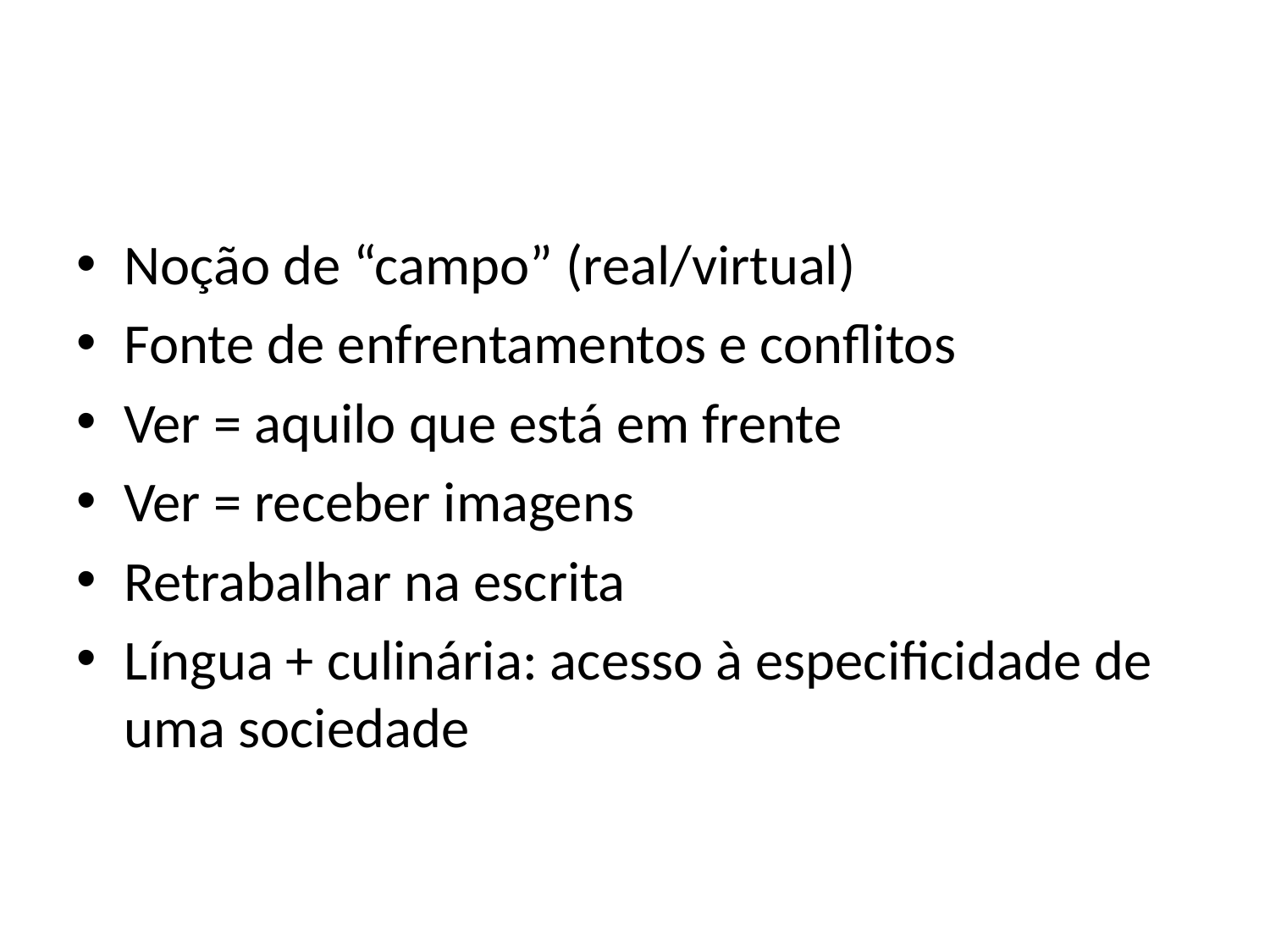

#
Noção de “campo” (real/virtual)
Fonte de enfrentamentos e conflitos
Ver = aquilo que está em frente
Ver = receber imagens
Retrabalhar na escrita
Língua + culinária: acesso à especificidade de uma sociedade